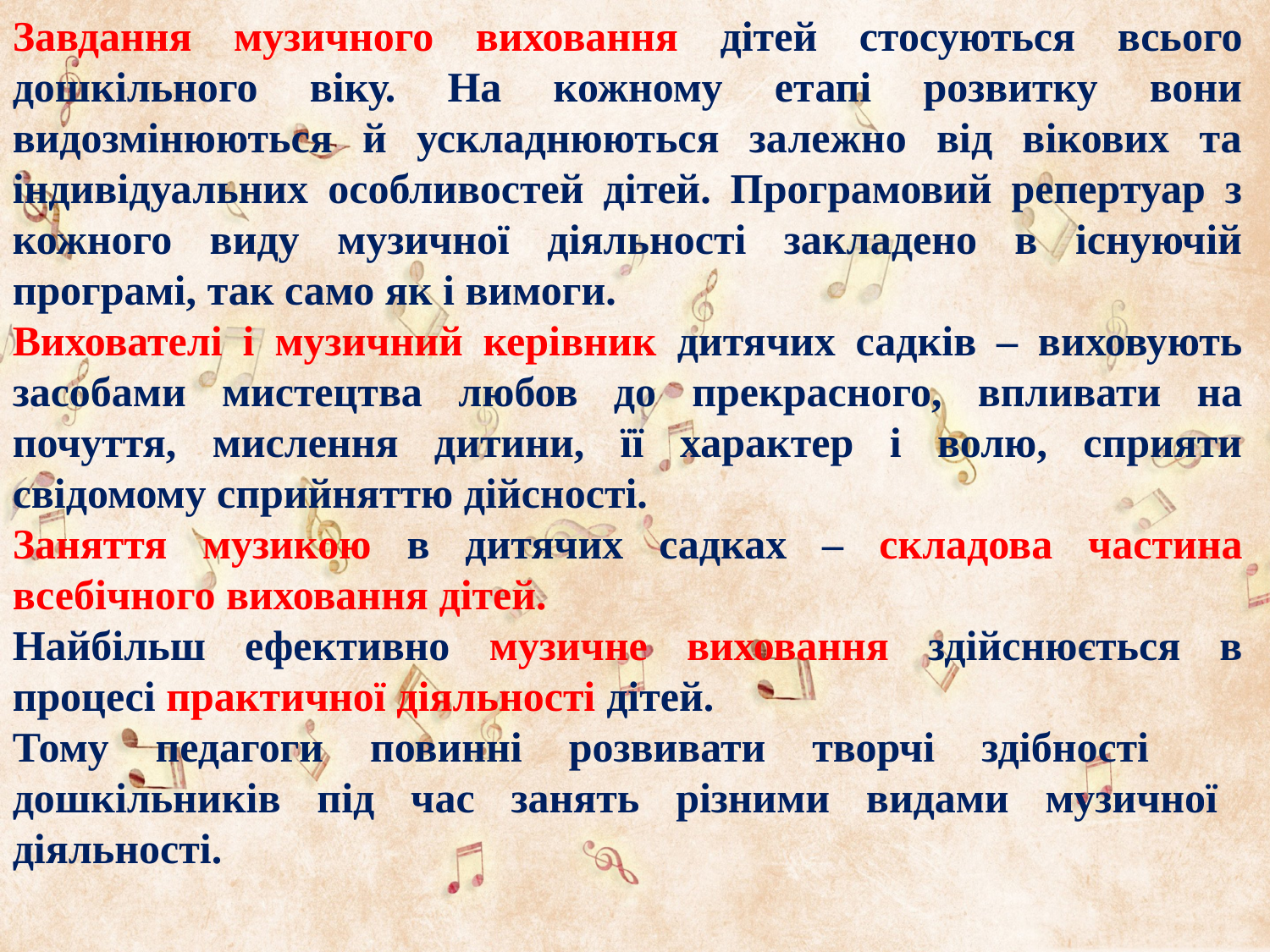

Завдання музичного виховання дітей стосуються всього дошкільного віку. На кожному етапі розвитку вони видозмінюються й ускладнюються залежно від вікових та індивідуальних особливостей дітей. Програмовий репертуар з кожного виду музичної діяльності закладено в існуючій програмі, так само як і вимоги.
Вихователі і музичний керівник дитячих садків – виховують засобами мистецтва любов до прекрасного, впливати на почуття, мислення дитини, її характер і волю, сприяти свідомому сприйняттю дійсності.
Заняття музикою в дитячих садках – складова частина всебічного виховання дітей.
Найбільш ефективно музичне виховання здійснюється в процесі практичної діяльності дітей.
Тому педагоги повинні розвивати творчі здібності   дошкільників   під   час   занять   різними   видами   музичної   діяльності.